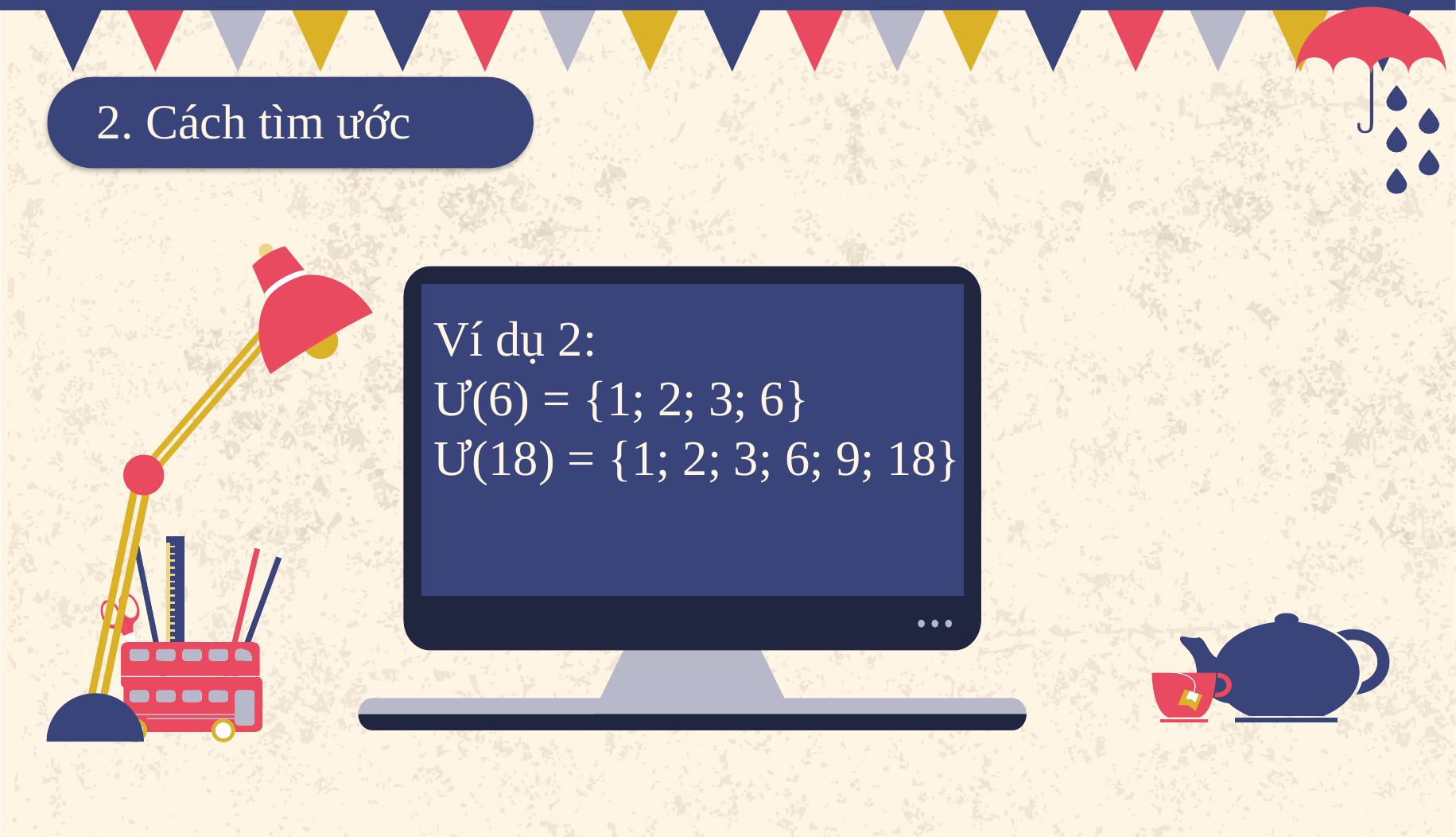

2. Cách tìm ước

Ví dụ 2:
Ư(6) = {1; 2; 3; 6}
Ư(18) = {1; 2; 3; 6; 9; 18}